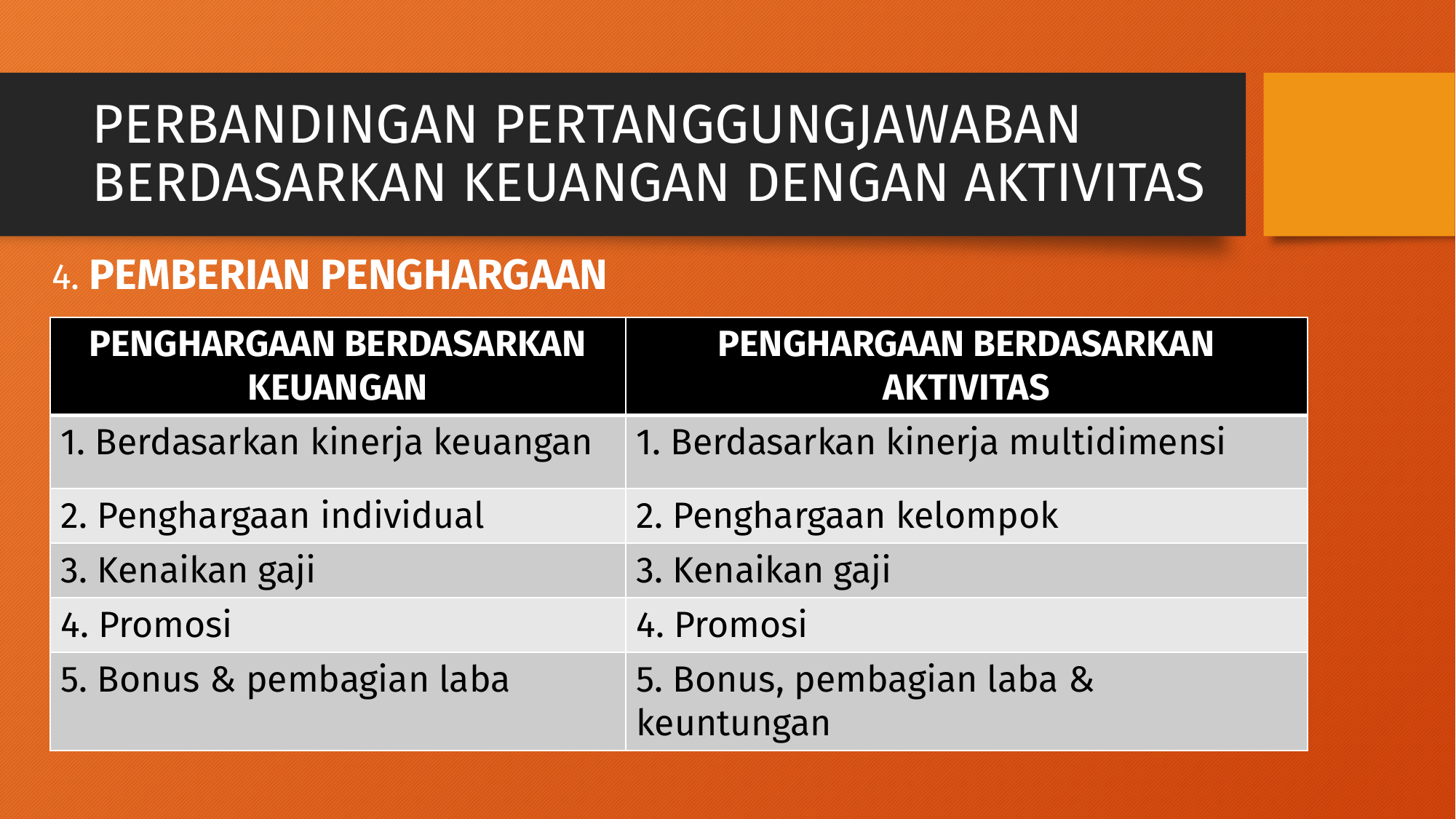

# PERBANDINGAN PERTANGGUNGJAWABAN BERDASARKAN KEUANGAN DENGAN AKTIVITAS
4. PEMBERIAN PENGHARGAAN
| PENGHARGAAN BERDASARKAN KEUANGAN | PENGHARGAAN BERDASARKAN AKTIVITAS |
| --- | --- |
| 1. Berdasarkan kinerja keuangan | 1. Berdasarkan kinerja multidimensi |
| 2. Penghargaan individual | 2. Penghargaan kelompok |
| 3. Kenaikan gaji | 3. Kenaikan gaji |
| 4. Promosi | 4. Promosi |
| 5. Bonus & pembagian laba | 5. Bonus, pembagian laba & keuntungan |